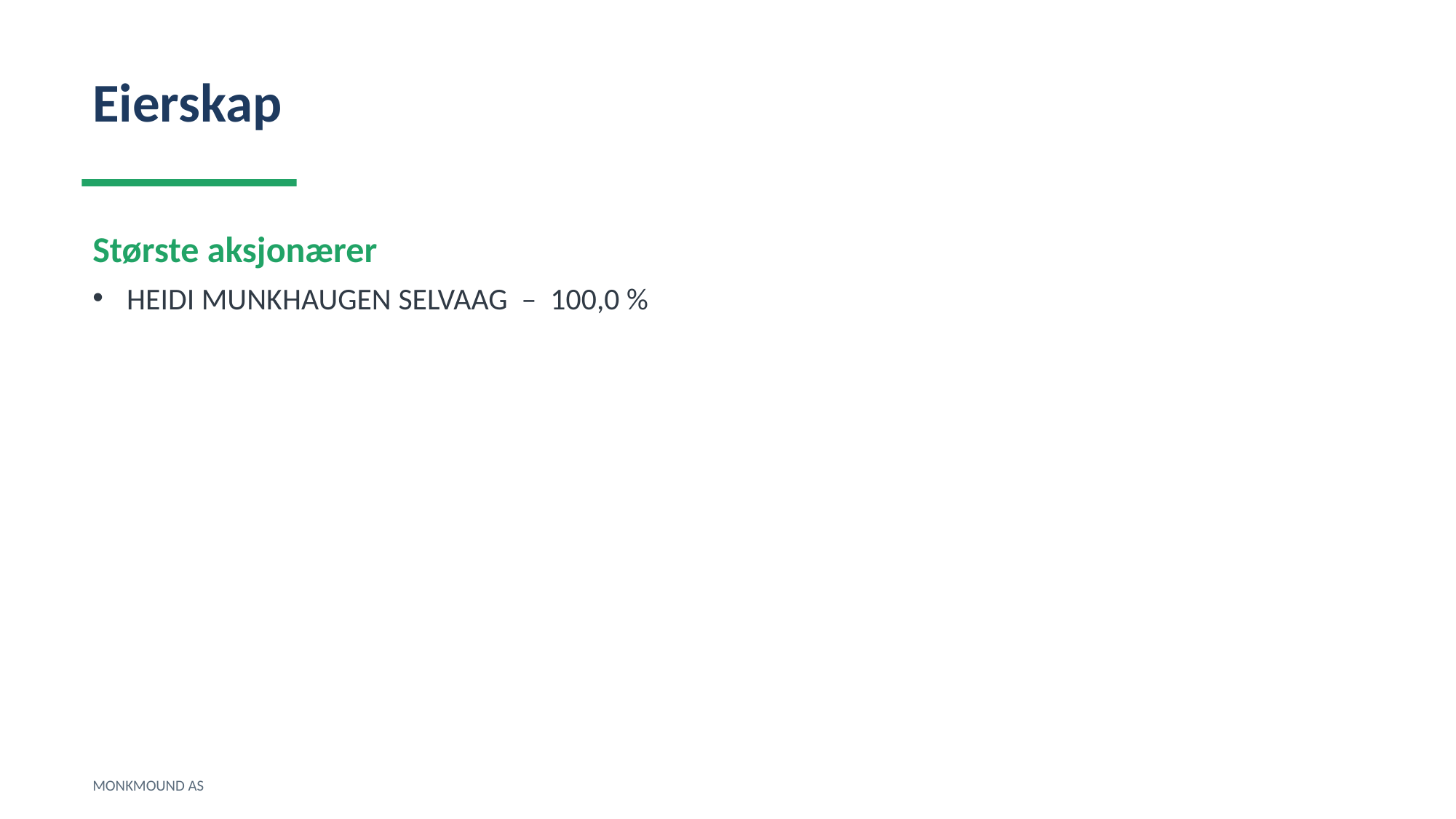

Eierskap

Største aksjonærer
HEIDI MUNKHAUGEN SELVAAG  –  100,0 %
MONKMOUND AS